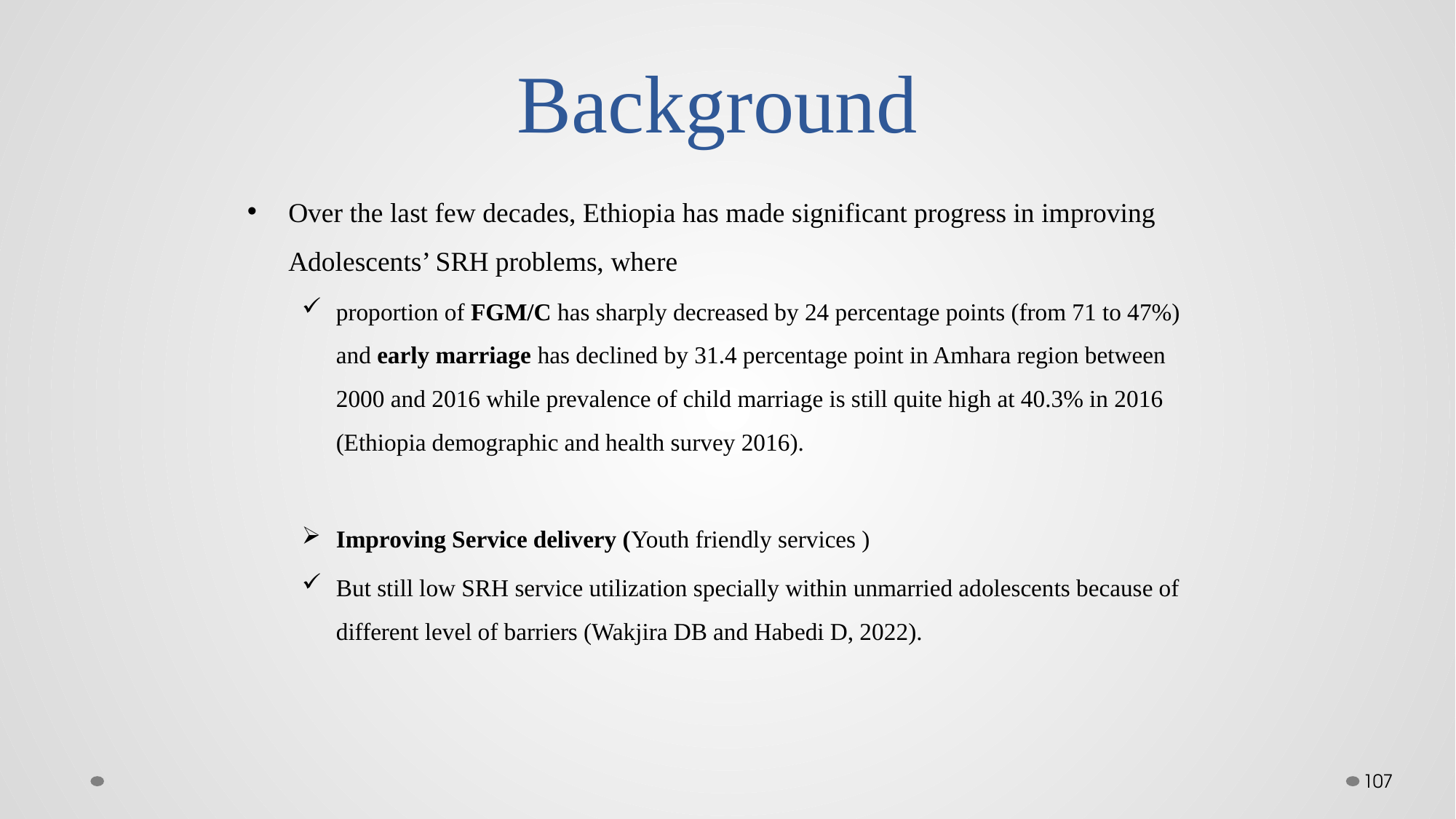

# Background
Over the last few decades, Ethiopia has made significant progress in improving Adolescents’ SRH problems, where
proportion of FGM/C has sharply decreased by 24 percentage points (from 71 to 47%) and early marriage has declined by 31.4 percentage point in Amhara region between 2000 and 2016 while prevalence of child marriage is still quite high at 40.3% in 2016 (Ethiopia demographic and health survey 2016).

Improving Service delivery (Youth friendly services )
But still low SRH service utilization specially within unmarried adolescents because of different level of barriers (Wakjira DB and Habedi D, 2022).

107